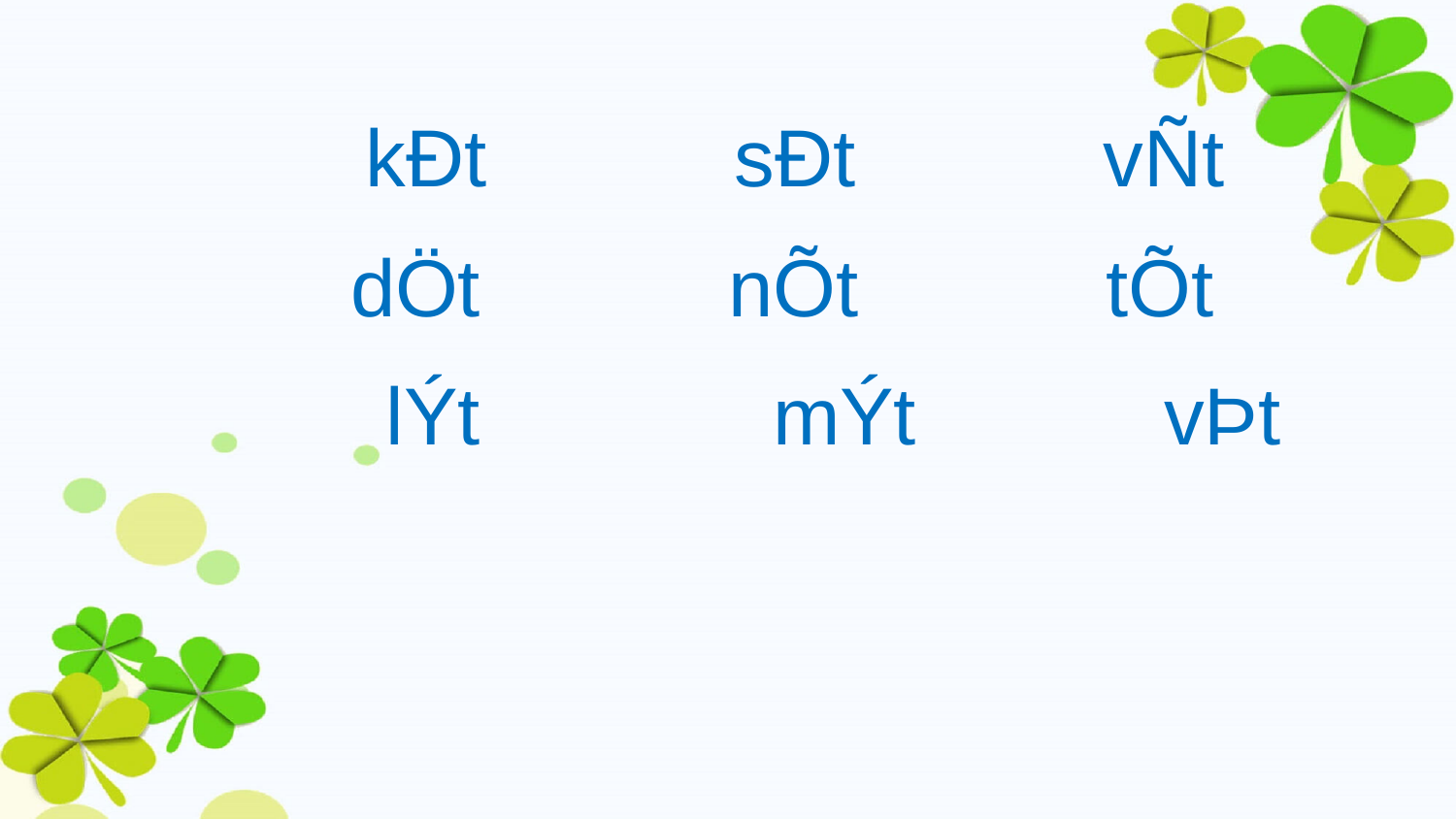

kÐt           sÐt           vÑt
dÖt           nÕt           tÕt
lÝt             mÝt           vÞt